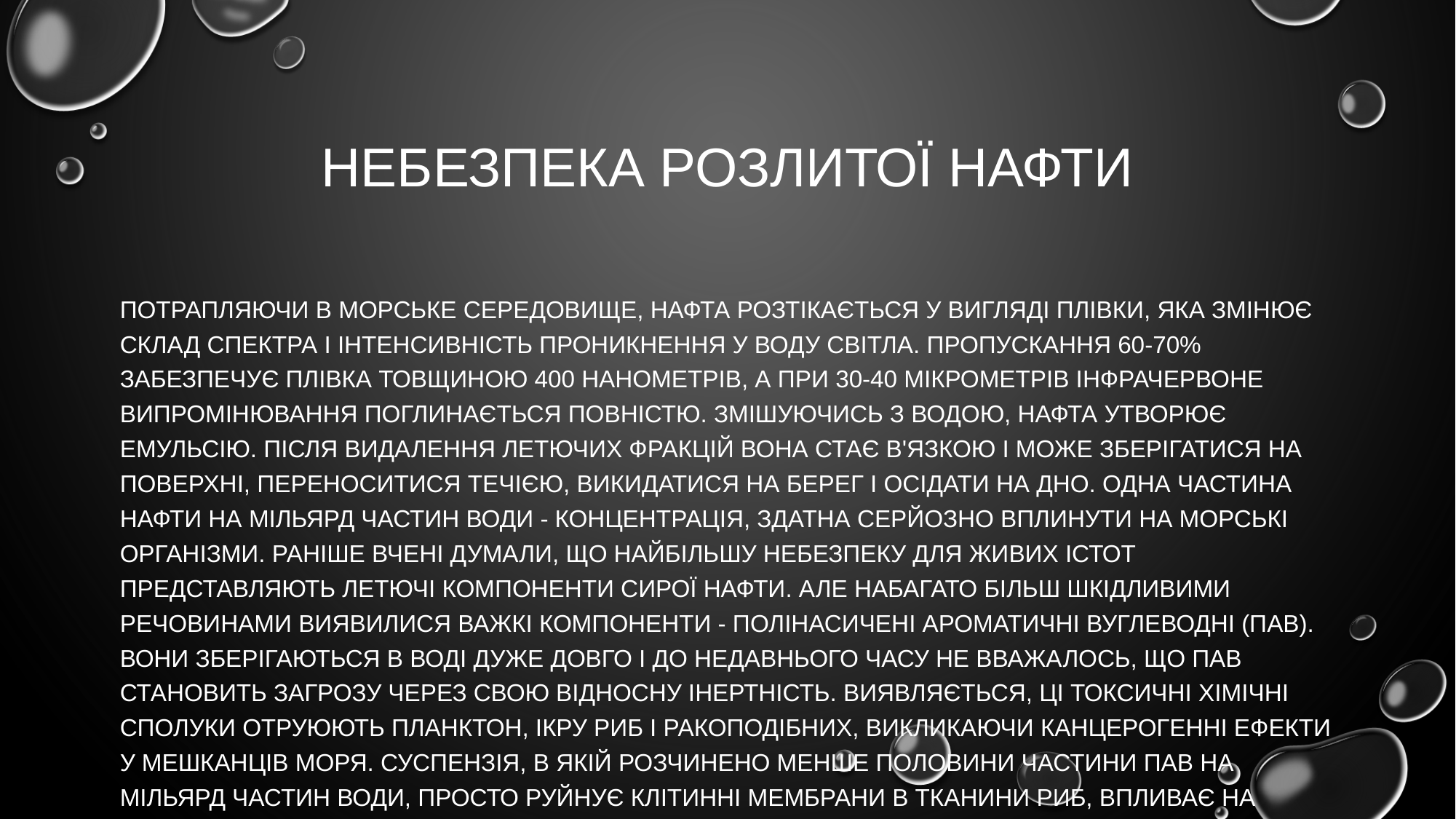

# Небезпека розлитої нафти
Потрапляючи в морське середовище, нафта розтікається у вигляді плівки, яка змінює склад спектра і інтенсивність проникнення у воду світла. Пропускання 60-70% забезпечує плівка товщиною 400 нанометрів, а при 30-40 мікрометрів інфрачервоне випромінювання поглинається повністю. Змішуючись з водою, нафта утворює емульсію. Після видалення летючих фракцій вона стає в'язкою і може зберігатися на поверхні, переноситися течією, викидатися на берег і осідати на дно. Одна частина нафти на мільярд частин води - концентрація, здатна серйозно вплинути на морські організми. Раніше вчені думали, що найбільшу небезпеку для живих істот представляють летючі компоненти сирої нафти. Але набагато більш шкідливими речовинами виявилися важкі компоненти - полінасичені ароматичні вуглеводні (ПАВ). Вони зберігаються в воді дуже довго і до недавнього часу не вважалось, що ПАВ становить загрозу через свою відносну інертність. Виявляється, ці токсичні хімічні сполуки отруюють планктон, ікру риб і ракоподібних, викликаючи канцерогенні ефекти у мешканців моря. Суспензія, в якій розчинено менше половини частини ПАв на мільярд частин води, просто руйнує клітинні мембрани в тканини риб, впливає на структуру їх генів, що призводить до каліцтва та високої смертності.